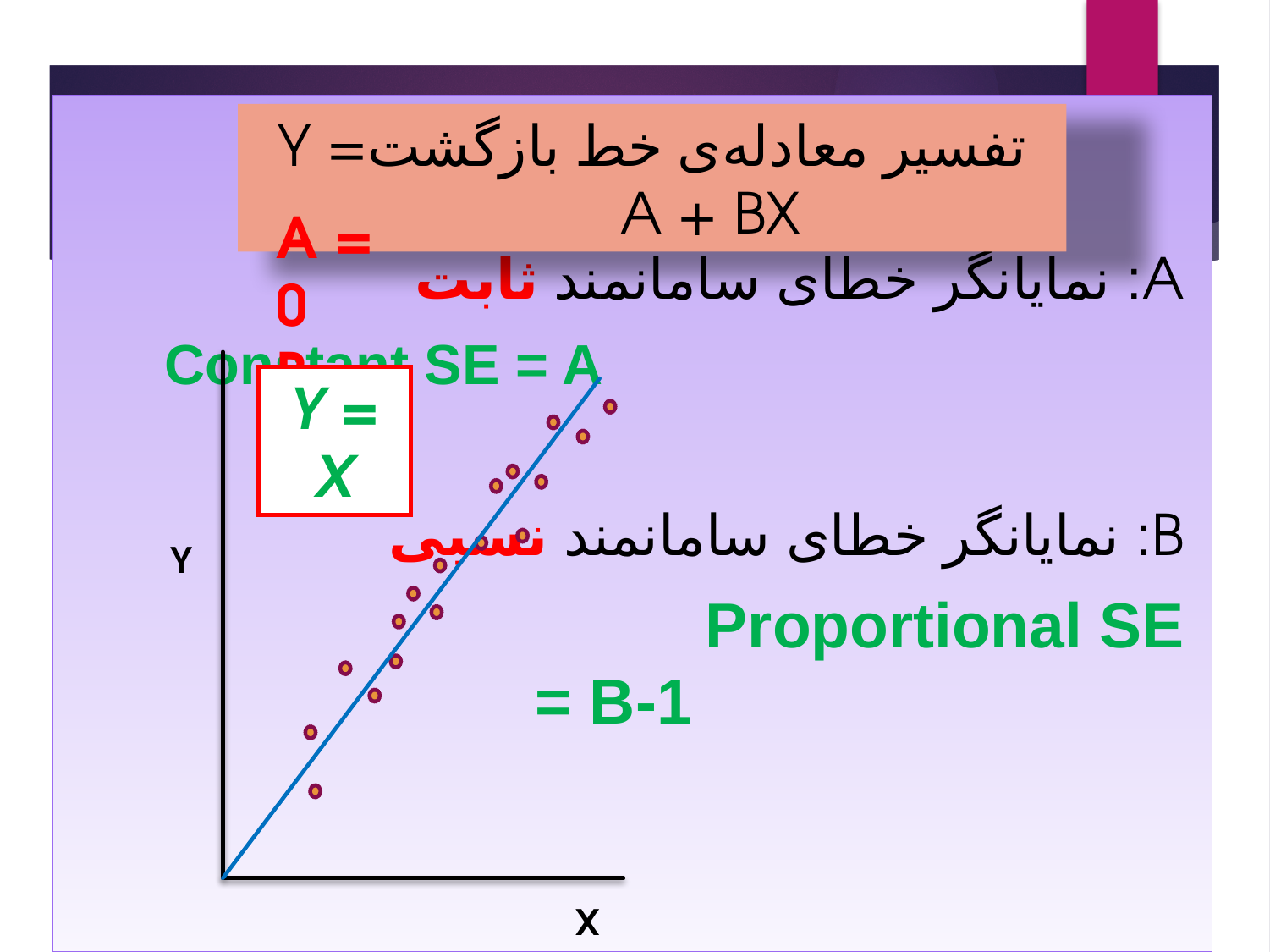

A: نمایانگر خطای سامانمند ثابت
                                   Constant SE = A

B: نمایانگر خطای سامانمند نسبی
                                       Proportional SE = B-1

تفسیر معادله‌ی خط بازگشتY = A + BX
A = 0
B = 1
Y = X

Y

X